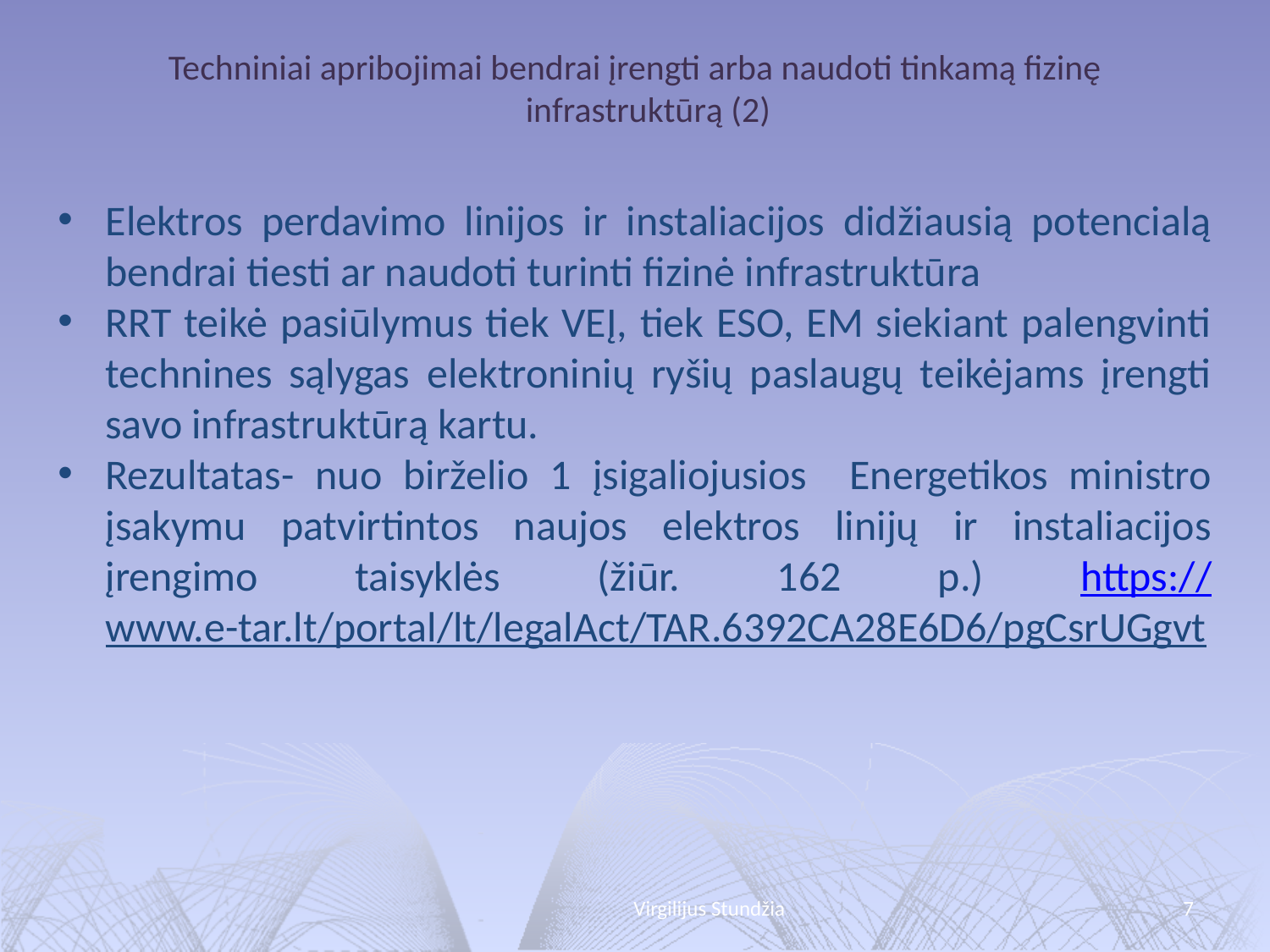

# Techniniai apribojimai bendrai įrengti arba naudoti tinkamą fizinę infrastruktūrą (2)

Elektros perdavimo linijos ir instaliacijos didžiausią potencialą bendrai tiesti ar naudoti turinti fizinė infrastruktūra
RRT teikė pasiūlymus tiek VEĮ, tiek ESO, EM siekiant palengvinti technines sąlygas elektroninių ryšių paslaugų teikėjams įrengti savo infrastruktūrą kartu.
Rezultatas- nuo birželio 1 įsigaliojusios  Energetikos ministro įsakymu patvirtintos naujos elektros linijų ir instaliacijos įrengimo taisyklės (žiūr. 162 p.) https://www.e-tar.lt/portal/lt/legalAct/TAR.6392CA28E6D6/pgCsrUGgvt

Virgilijus Stundžia
7